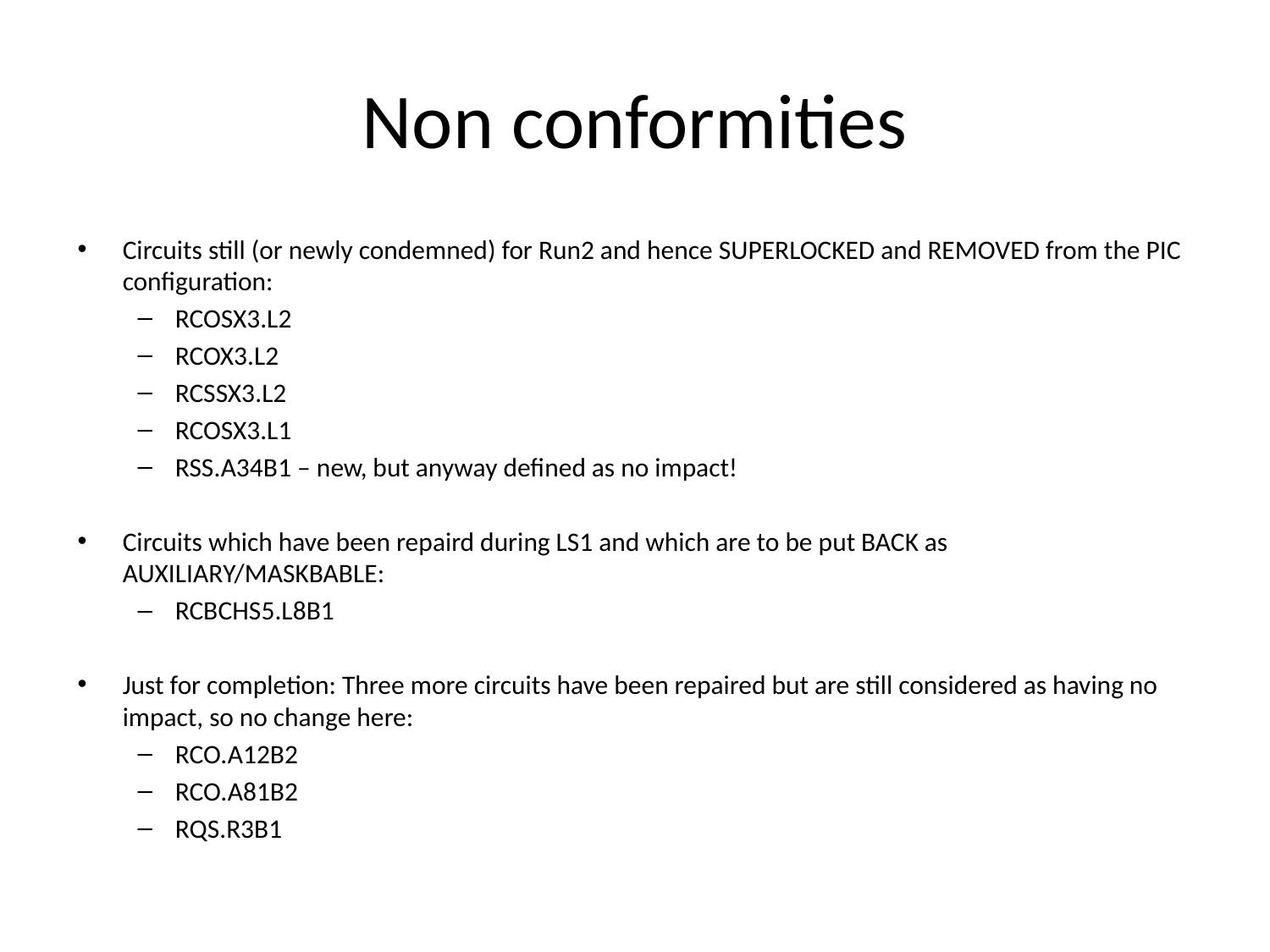

# Non conformities
Circuits still (or newly condemned) for Run2 and hence SUPERLOCKED and REMOVED from the PIC configuration:
RCOSX3.L2
RCOX3.L2
RCSSX3.L2
RCOSX3.L1
RSS.A34B1 – new, but anyway defined as no impact!

Circuits which have been repaird during LS1 and which are to be put BACK as AUXILIARY/MASKBABLE:
RCBCHS5.L8B1

Just for completion: Three more circuits have been repaired but are still considered as having no impact, so no change here:
RCO.A12B2
RCO.A81B2
RQS.R3B1